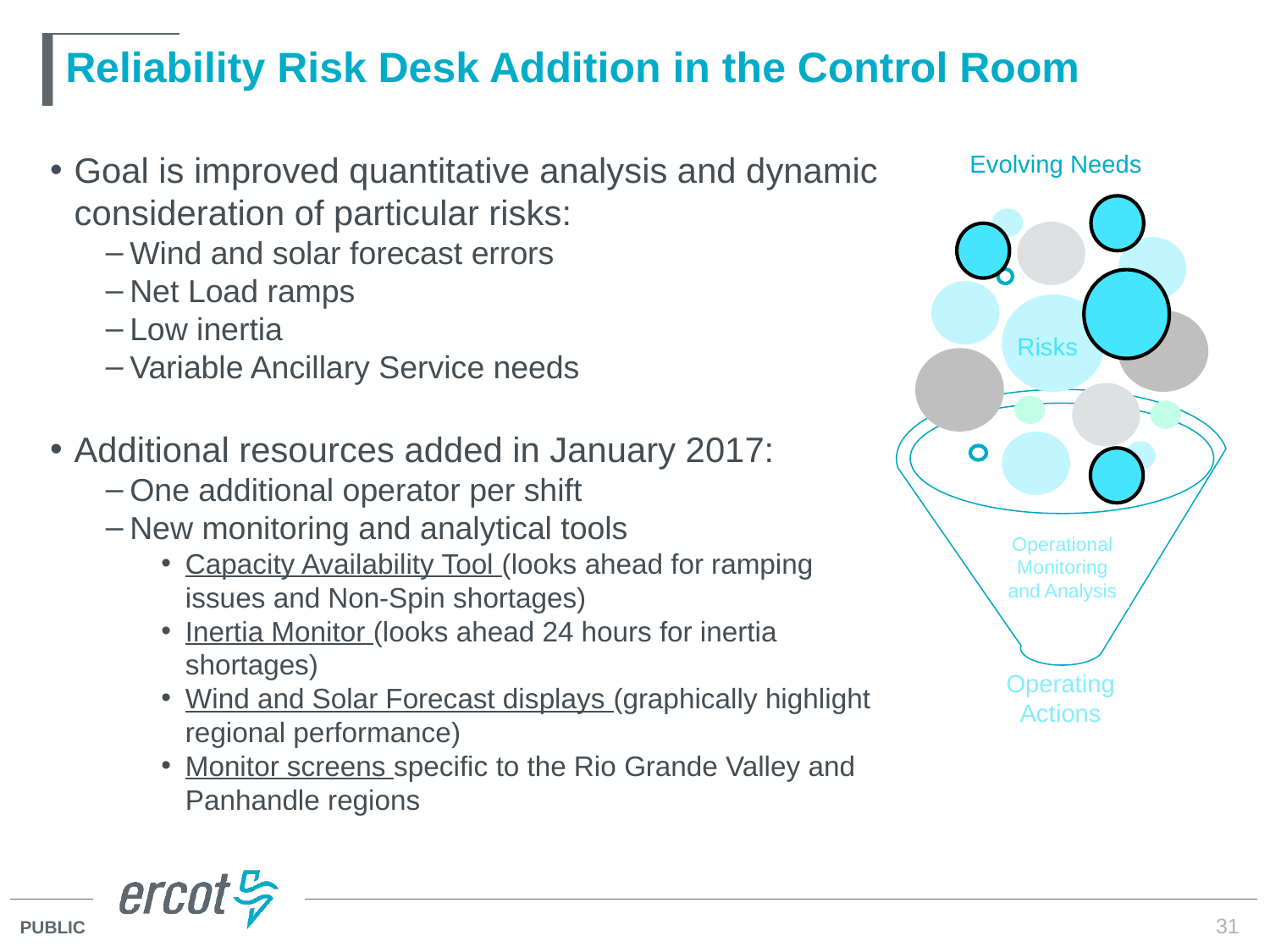

# Reliability Risk Desk Addition in the Control Room
Goal is improved quantitative analysis and dynamic consideration of particular risks:
Wind and solar forecast errors
Net Load ramps
Low inertia
Variable Ancillary Service needs

Additional resources added in January 2017:
One additional operator per shift
New monitoring and analytical tools
Capacity Availability Tool (looks ahead for ramping issues and Non-Spin shortages)
Inertia Monitor (looks ahead 24 hours for inertia shortages)
Wind and Solar Forecast displays (graphically highlight regional performance)
Monitor screens specific to the Rio Grande Valley and Panhandle regions

Evolving Needs

Risks

Operational
Monitoring
and Analysis
Operating
Actions
31